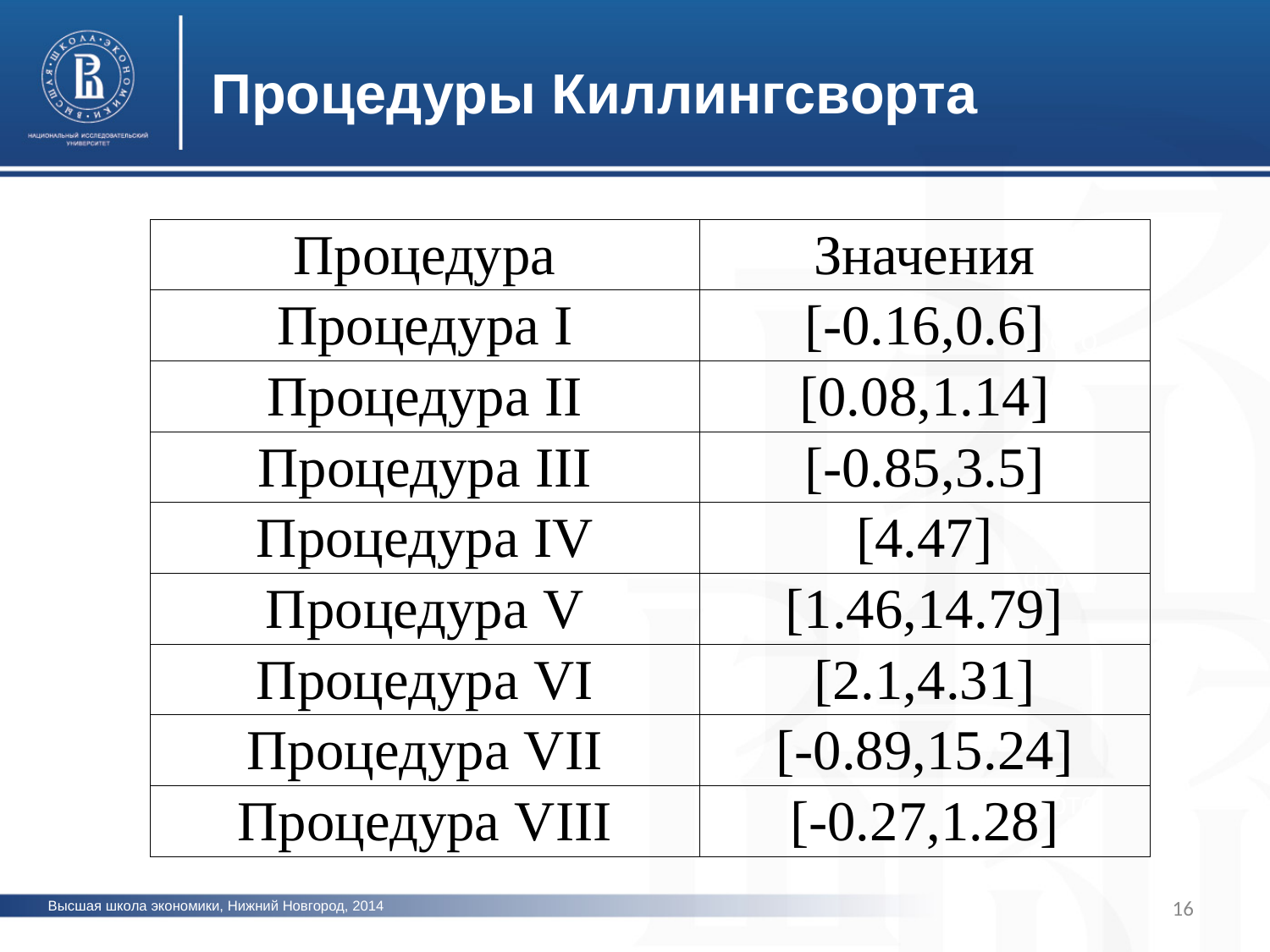

Процедуры Киллингсворта
| Процедура | Значения |
| --- | --- |
| Процедура I | [-0.16,0.6] |
| Процедура II | [0.08,1.14] |
| Процедура III | [-0.85,3.5] |
| Процедура IV | [4.47] |
| Процедура V | [1.46,14.79] |
| Процедура VI | [2.1,4.31] |
| Процедура VII | [-0.89,15.24] |
| Процедура VIII | [-0.27,1.28] |
фото
фото
фото
16
Высшая школа экономики, Нижний Новгород, 2014